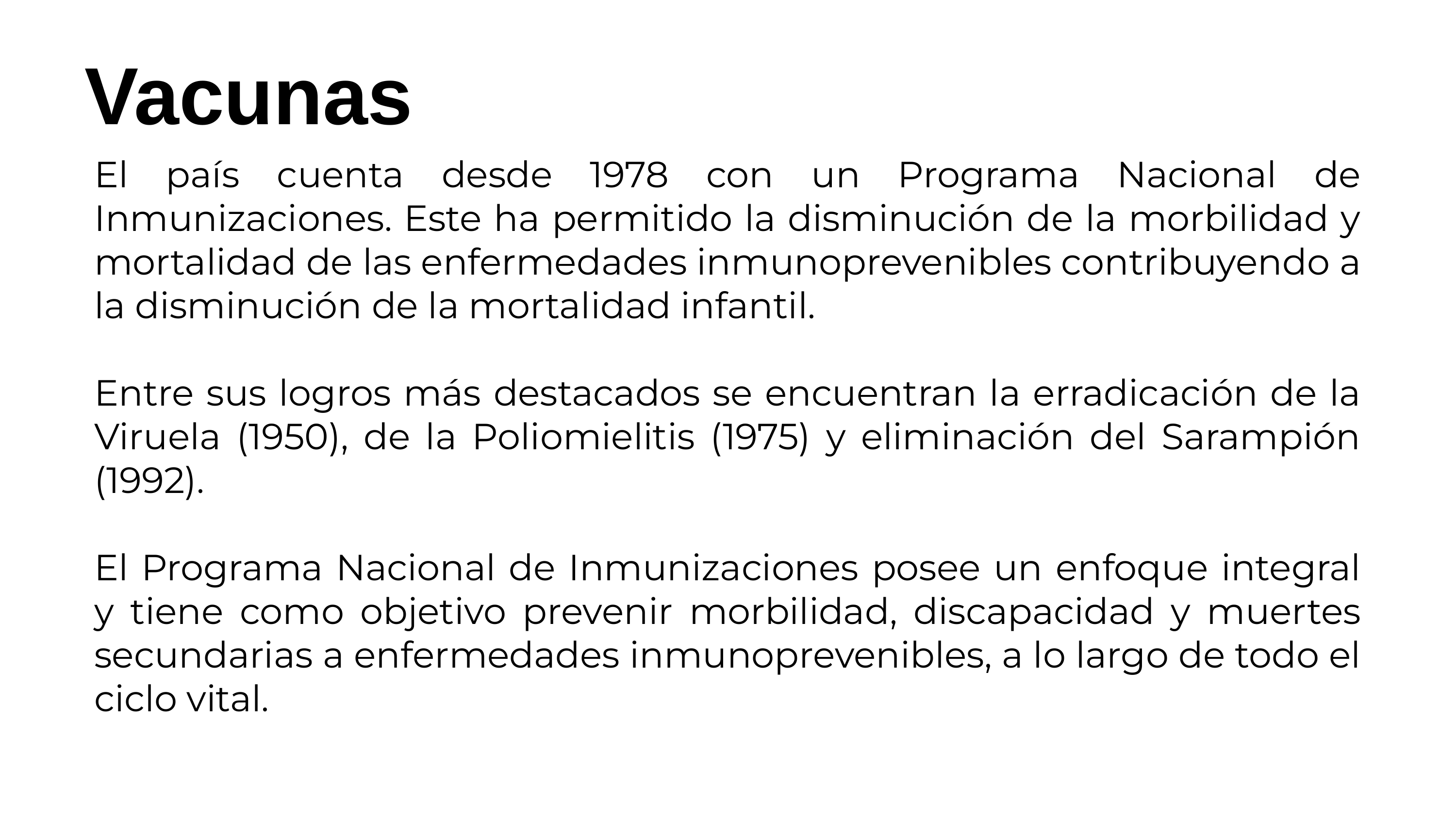

Vacunas
El país cuenta desde 1978 con un Programa Nacional de Inmunizaciones. Este ha permitido la disminución de la morbilidad y mortalidad de las enfermedades inmunoprevenibles contribuyendo a la disminución de la mortalidad infantil.

Entre sus logros más destacados se encuentran la erradicación de la Viruela (1950), de la Poliomielitis (1975) y eliminación del Sarampión (1992).

El Programa Nacional de Inmunizaciones posee un enfoque integral y tiene como objetivo prevenir morbilidad, discapacidad y muertes secundarias a enfermedades inmunoprevenibles, a lo largo de todo el ciclo vital.